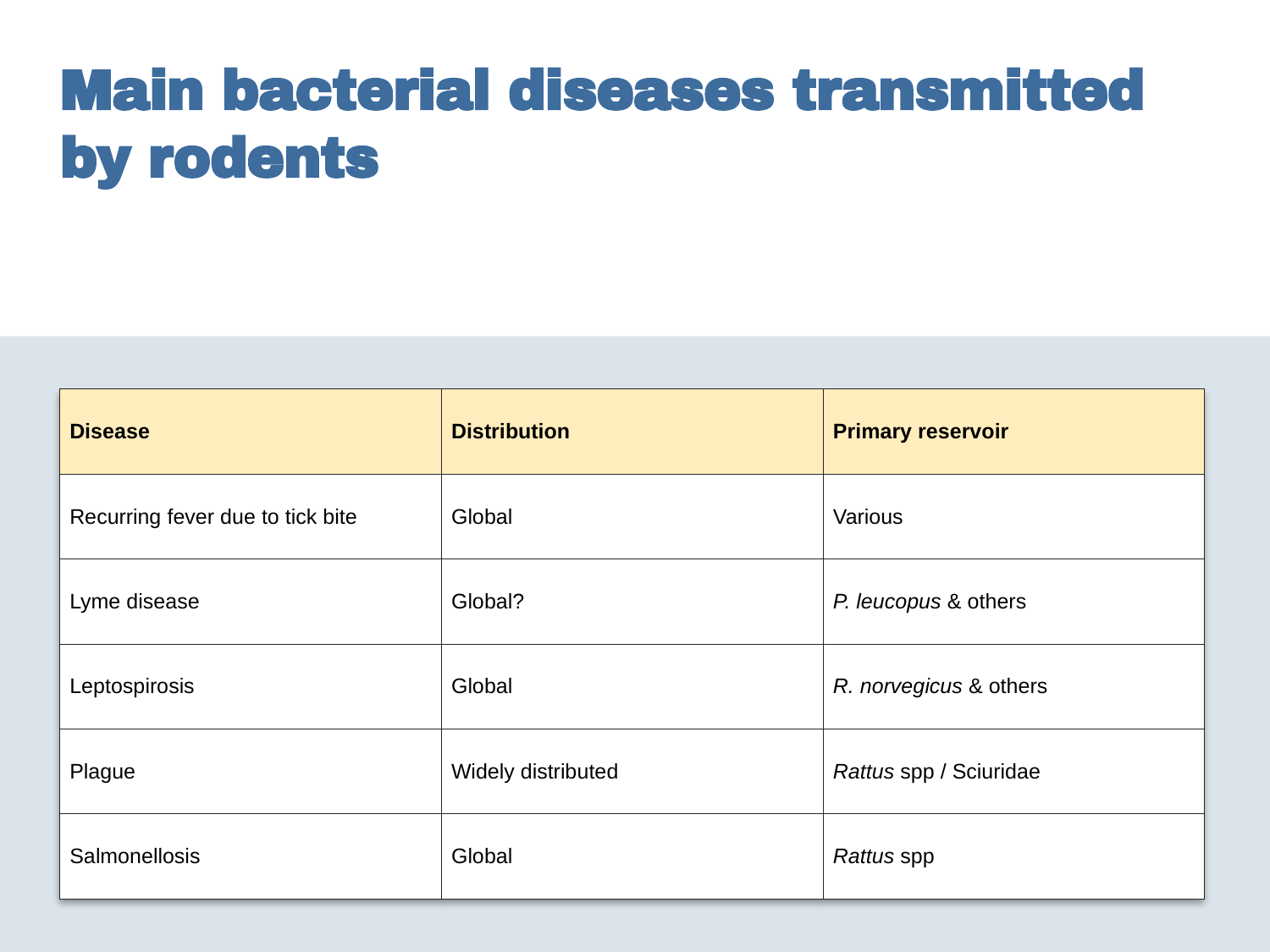

Main bacterial diseases transmitted by rodents

| Disease | Distribution | Primary reservoir |
| --- | --- | --- |
| Recurring fever due to tick bite | Global | Various |
| Lyme disease | Global? | P. leucopus & others |
| Leptospirosis | Global | R. norvegicus & others |
| Plague | Widely distributed | Rattus spp / Sciuridae |
| Salmonellosis | Global | Rattus spp |